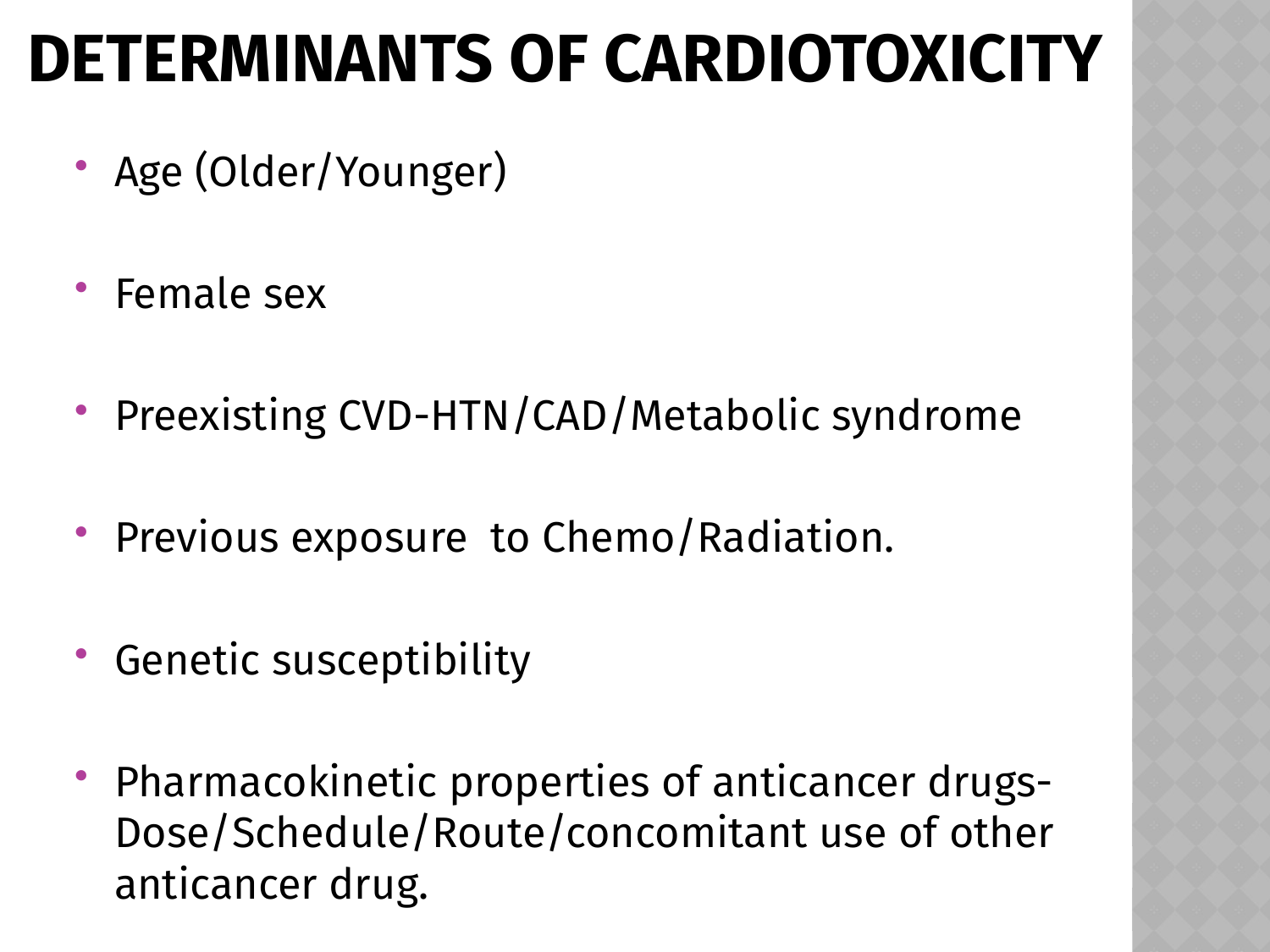

# Determinants of cardiotoxicity
Age (Older/Younger)

Female sex

Preexisting CVD-HTN/CAD/Metabolic syndrome

Previous exposure  to Chemo/Radiation.

Genetic susceptibility

Pharmacokinetic properties of anticancer drugs-Dose/Schedule/Route/concomitant use of other anticancer drug.